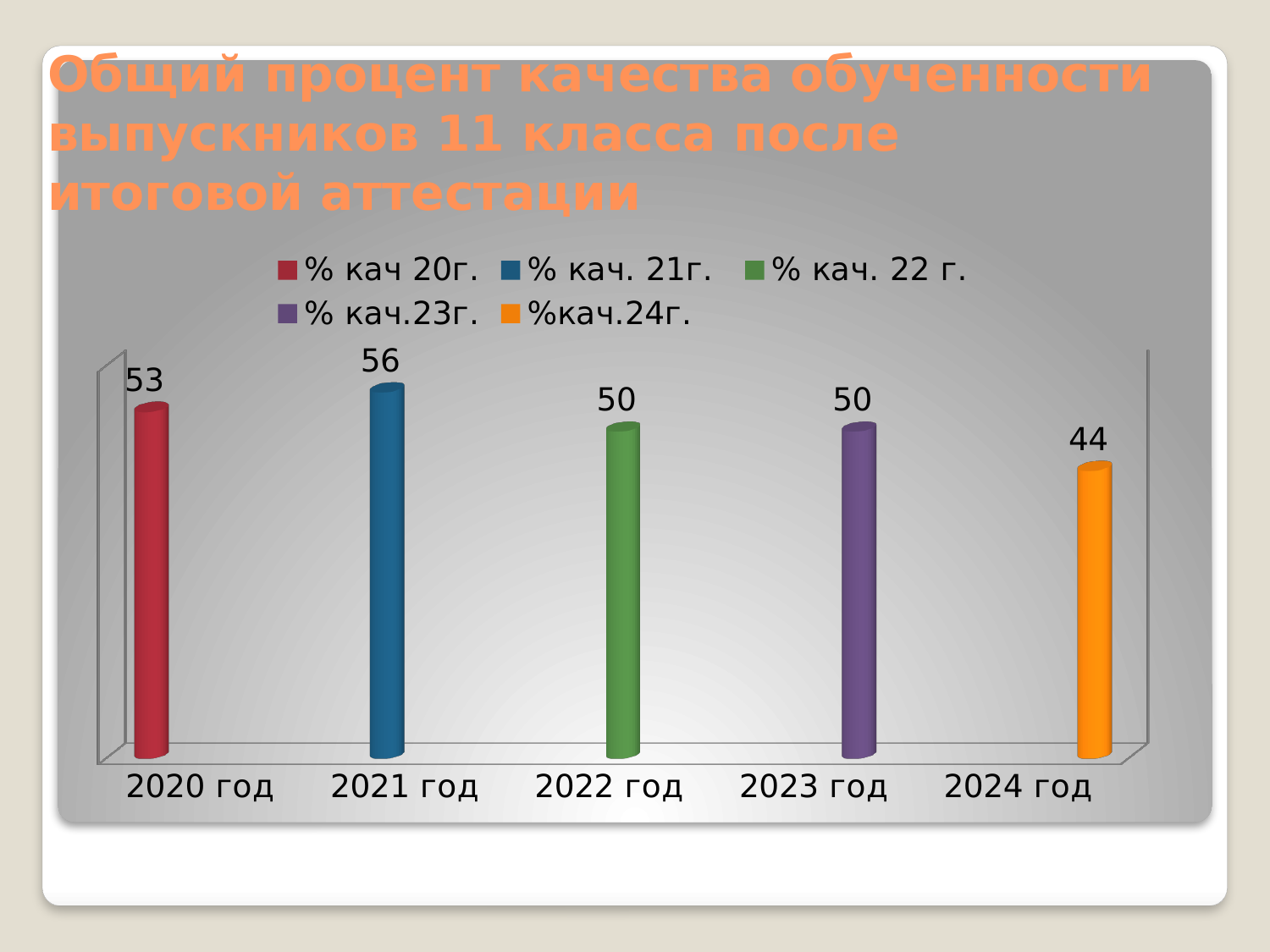

# Общий процент качества обученности выпускников 11 класса после итоговой аттестации

[unsupported chart]